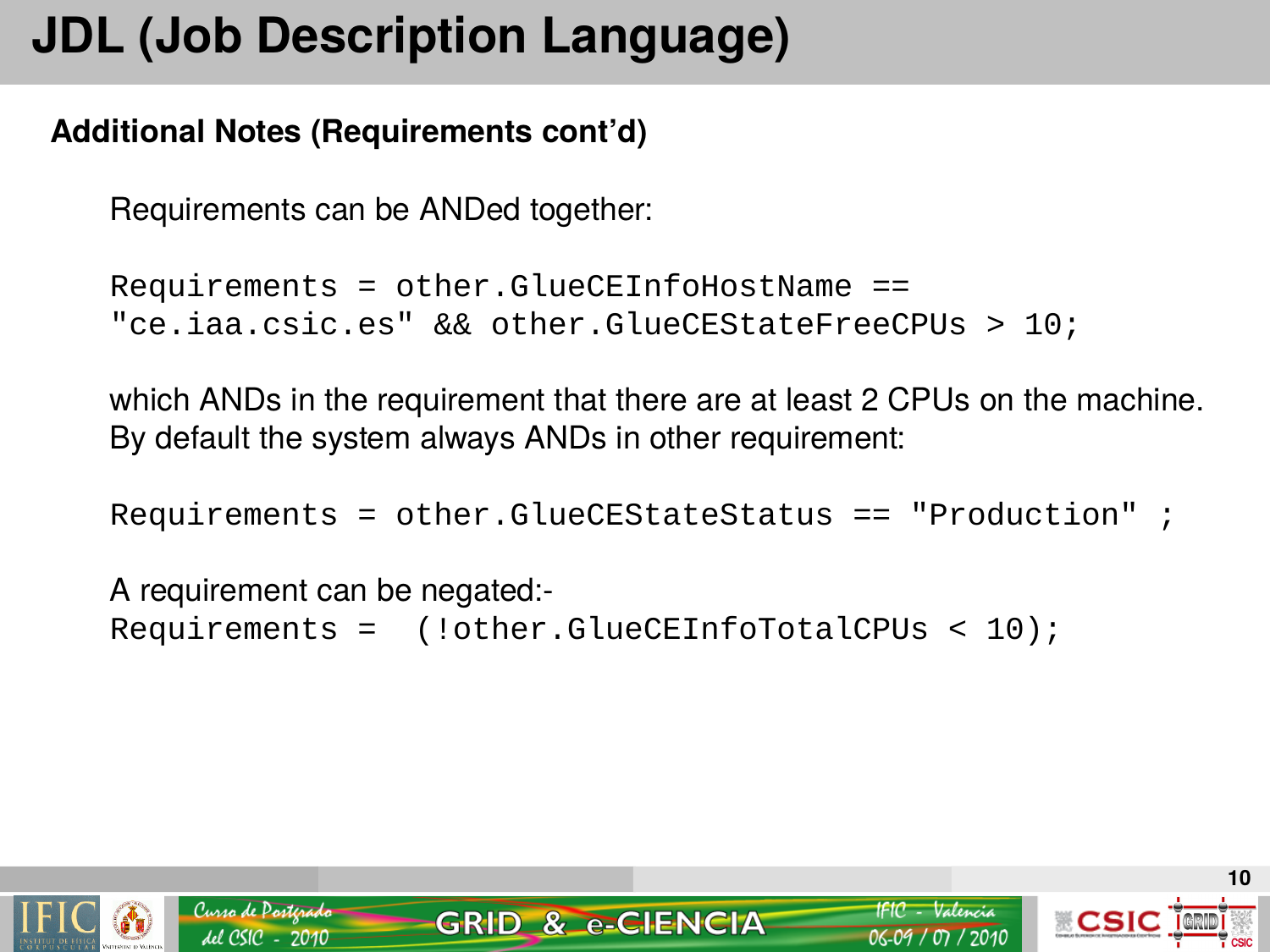

JDL (Job Description Language)
Additional Notes (Requirements cont’d)
Requirements can be ANDed together:

Requirements = other.GlueCEInfoHostName == "ce.iaa.csic.es" && other.GlueCEStateFreeCPUs > 10;

which ANDs in the requirement that there are at least 2 CPUs on the machine.
By default the system always ANDs in other requirement:

Requirements = other.GlueCEStateStatus == "Production" ;

A requirement can be negated:-
Requirements =  (!other.GlueCEInfoTotalCPUs < 10);
10